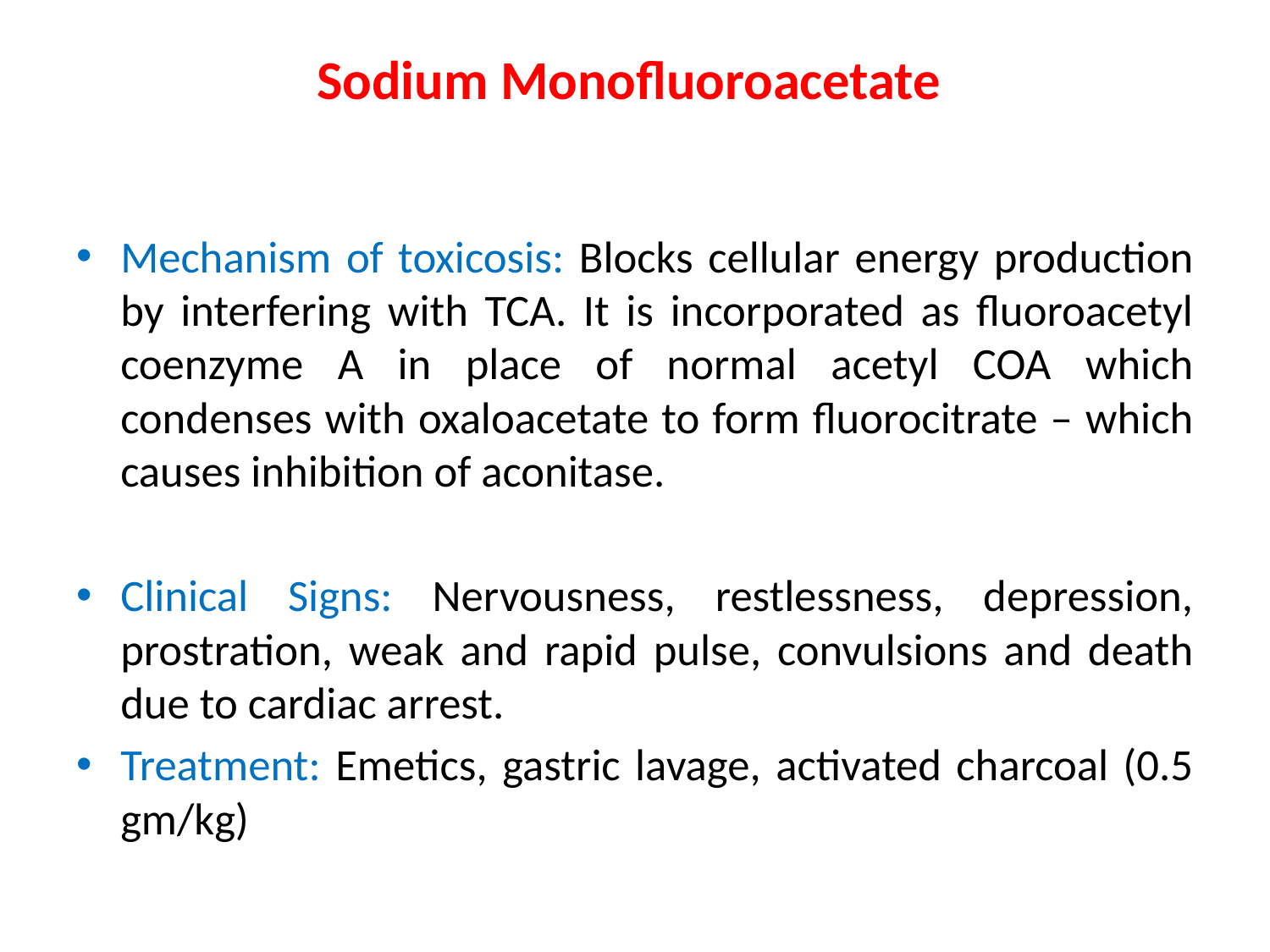

# Sodium Monofluoroacetate
Mechanism of toxicosis: Blocks cellular energy production by interfering with TCA. It is incorporated as fluoroacetyl coenzyme A in place of normal acetyl COA which condenses with oxaloacetate to form fluorocitrate – which causes inhibition of aconitase.

Clinical Signs: Nervousness, restlessness, depression, prostration, weak and rapid pulse, convulsions and death due to cardiac arrest.
Treatment: Emetics, gastric lavage, activated charcoal (0.5 gm/kg)